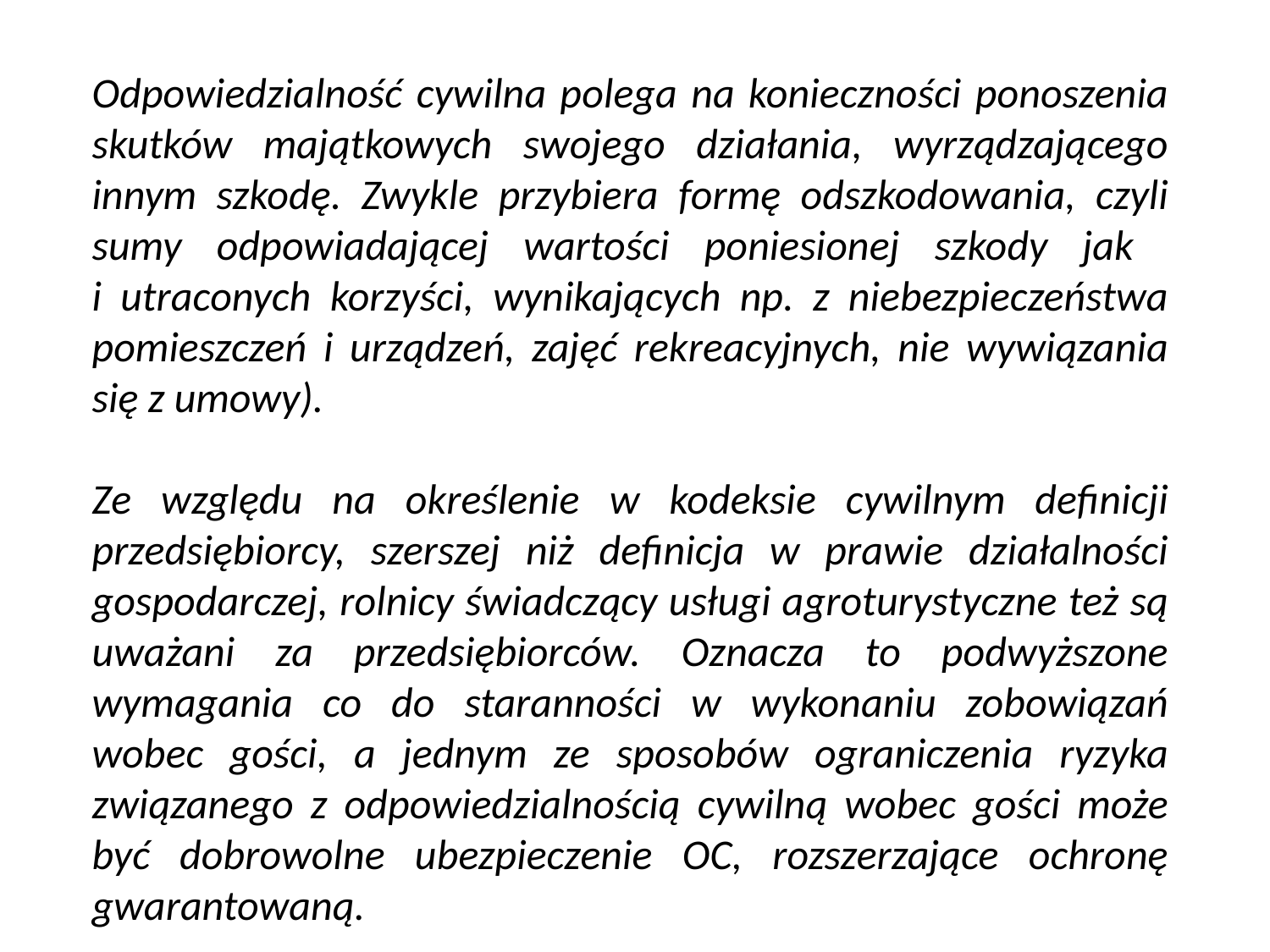

Odpowiedzialność cywilna polega na konieczności ponoszenia skutków majątkowych swojego działania, wyrządzającego innym szkodę. Zwykle przybiera formę odszkodowania, czyli sumy odpowiadającej wartości poniesionej szkody jak
i utraconych korzyści, wynikających np. z niebezpieczeństwa pomieszczeń i urządzeń, zajęć rekreacyjnych, nie wywiązania się z umowy).

Ze względu na określenie w kodeksie cywilnym definicji przedsiębiorcy, szerszej niż definicja w prawie działalności gospodarczej, rolnicy świadczący usługi agroturystyczne też są uważani za przedsiębiorców. Oznacza to podwyższone wymagania co do staranności w wykonaniu zobowiązań wobec gości, a jednym ze sposobów ograniczenia ryzyka związanego z odpowiedzialnością cywilną wobec gości może być dobrowolne ubezpieczenie OC, rozszerzające ochronę gwarantowaną.